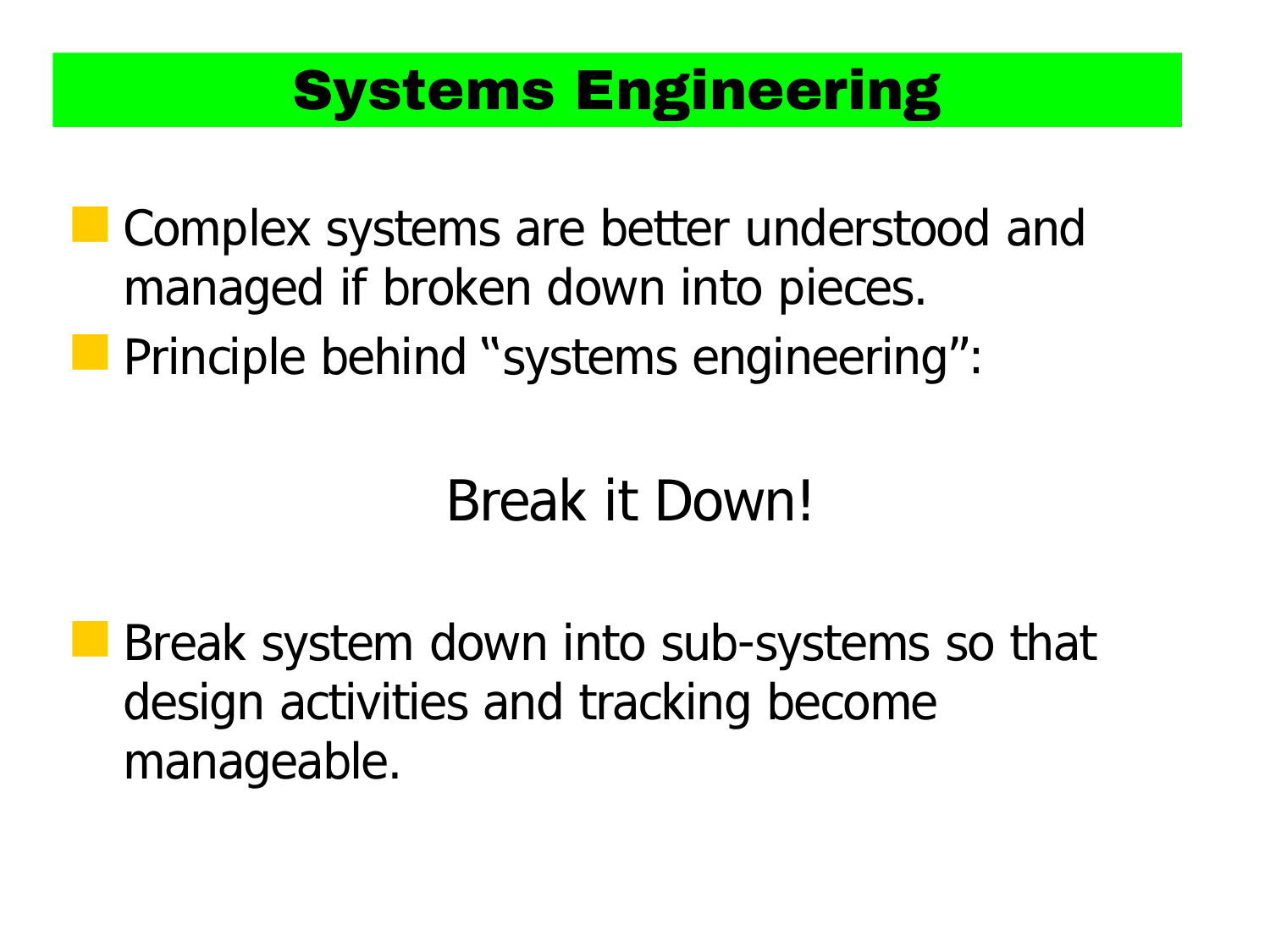

# Systems Engineering
Complex systems are better understood and managed if broken down into pieces.
Principle behind “systems engineering”:

Break it Down!

Break system down into sub-systems so that design activities and tracking become manageable.